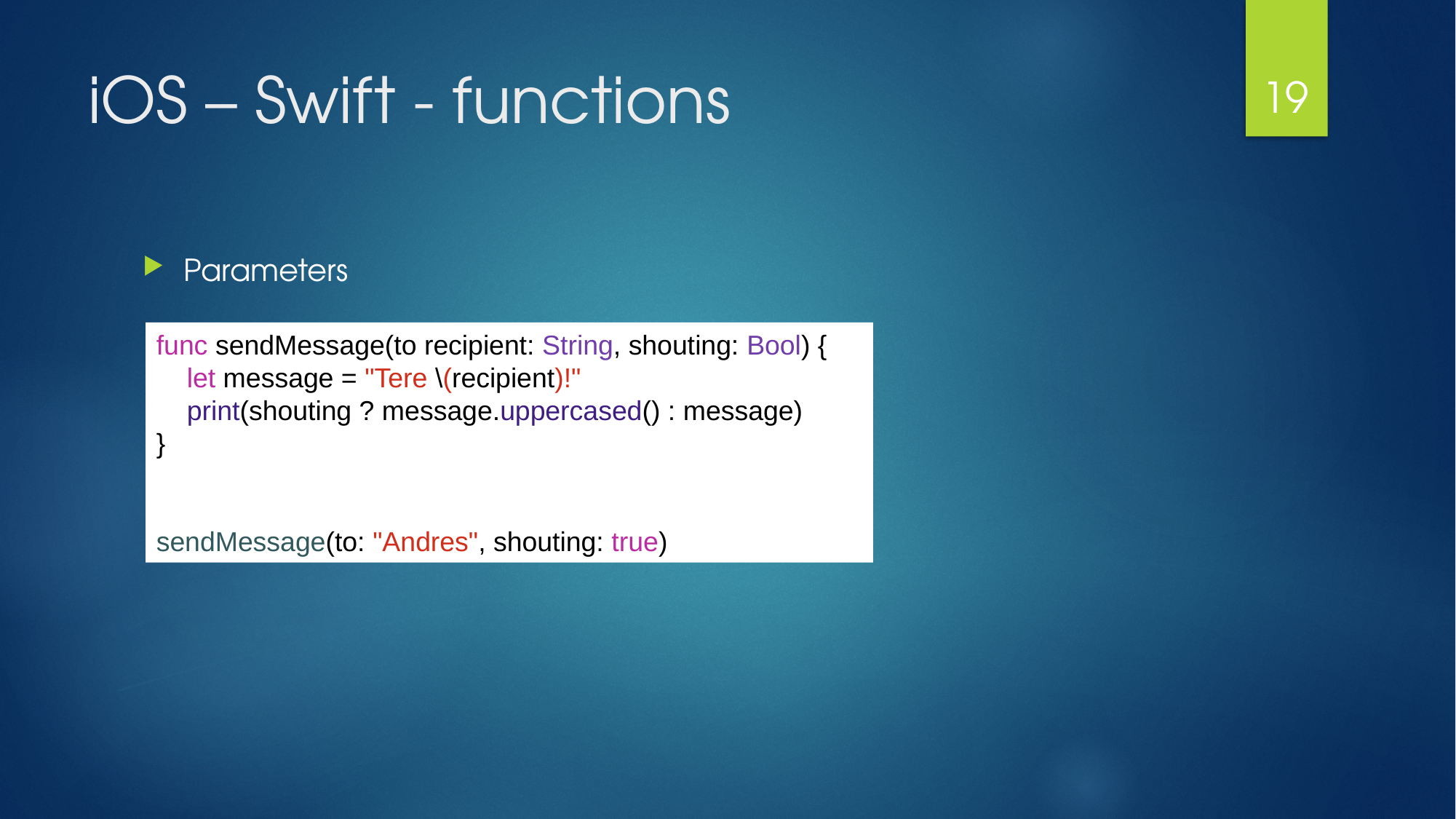

19
# iOS – Swift - functions
Parameters
func sendMessage(to recipient: String, shouting: Bool) {
    let message = "Tere \(recipient)!"
    print(shouting ? message.uppercased() : message)
}

sendMessage(to: "Andres", shouting: true)